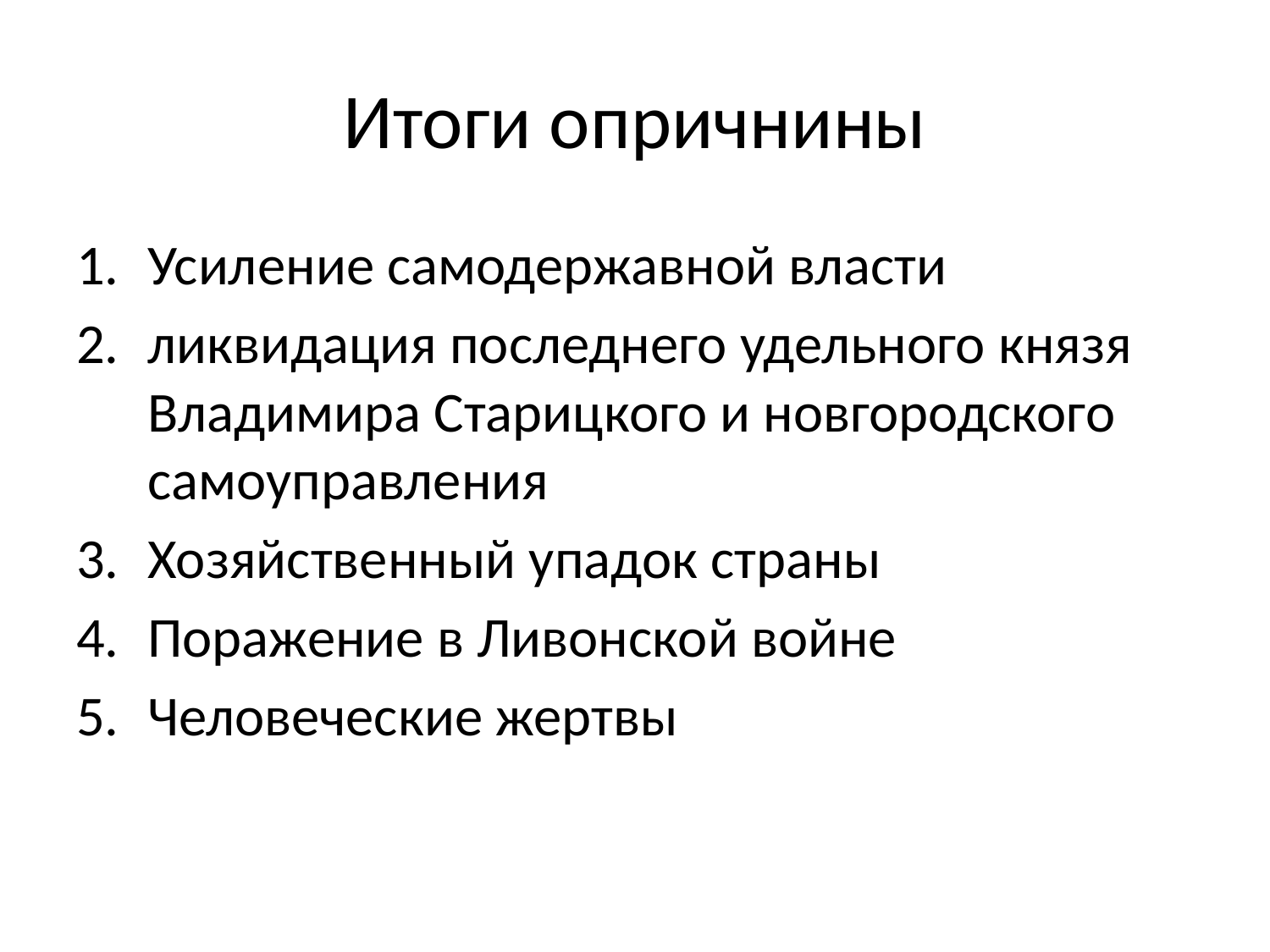

# Итоги опричнины
Усиление самодержавной власти
ликвидация последнего удельного князя Владимира Старицкого и новгородского самоуправления
Хозяйственный упадок страны
Поражение в Ливонской войне
Человеческие жертвы